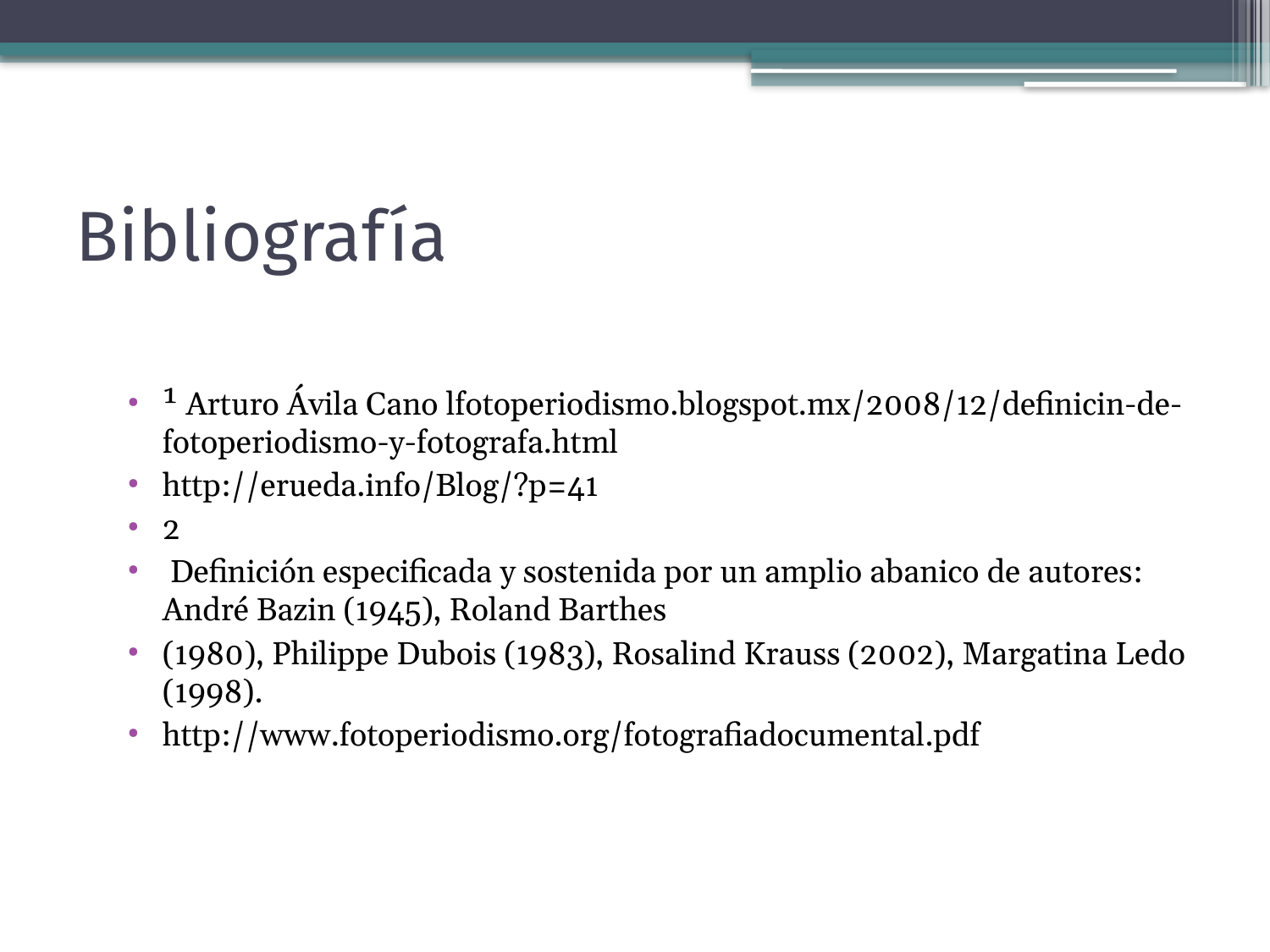

# Bibliografía
¹ Arturo Ávila Cano lfotoperiodismo.blogspot.mx/2008/12/definicin-de-fotoperiodismo-y-fotografa.html
http://erueda.info/Blog/?p=41
2
 Definición especificada y sostenida por un amplio abanico de autores: André Bazin (1945), Roland Barthes
(1980), Philippe Dubois (1983), Rosalind Krauss (2002), Margatina Ledo (1998).
http://www.fotoperiodismo.org/fotografiadocumental.pdf